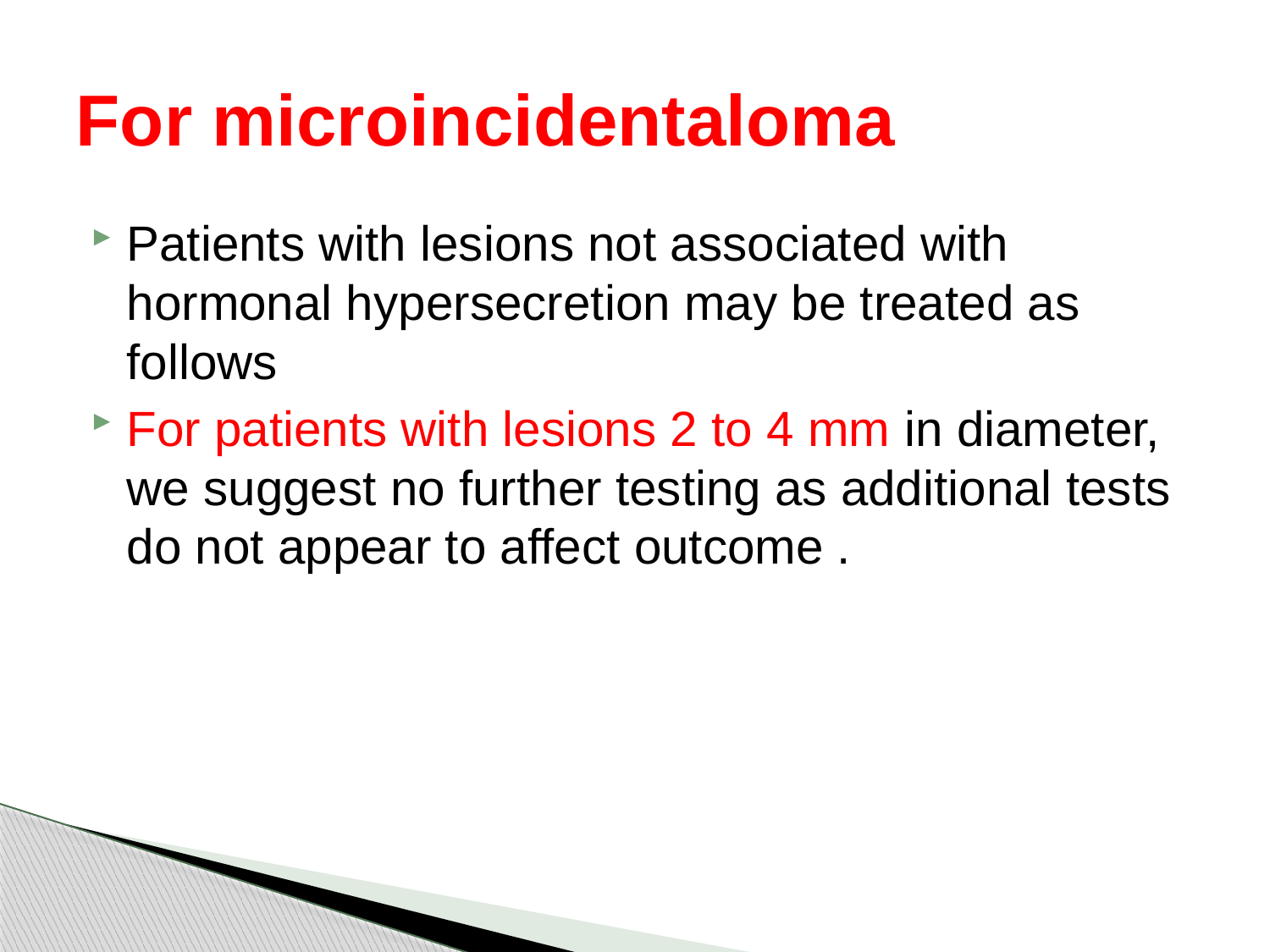

# For microincidentaloma
Patients with lesions not associated with hormonal hypersecretion may be treated as follows
For patients with lesions 2 to 4 mm in diameter, we suggest no further testing as additional tests do not appear to affect outcome .